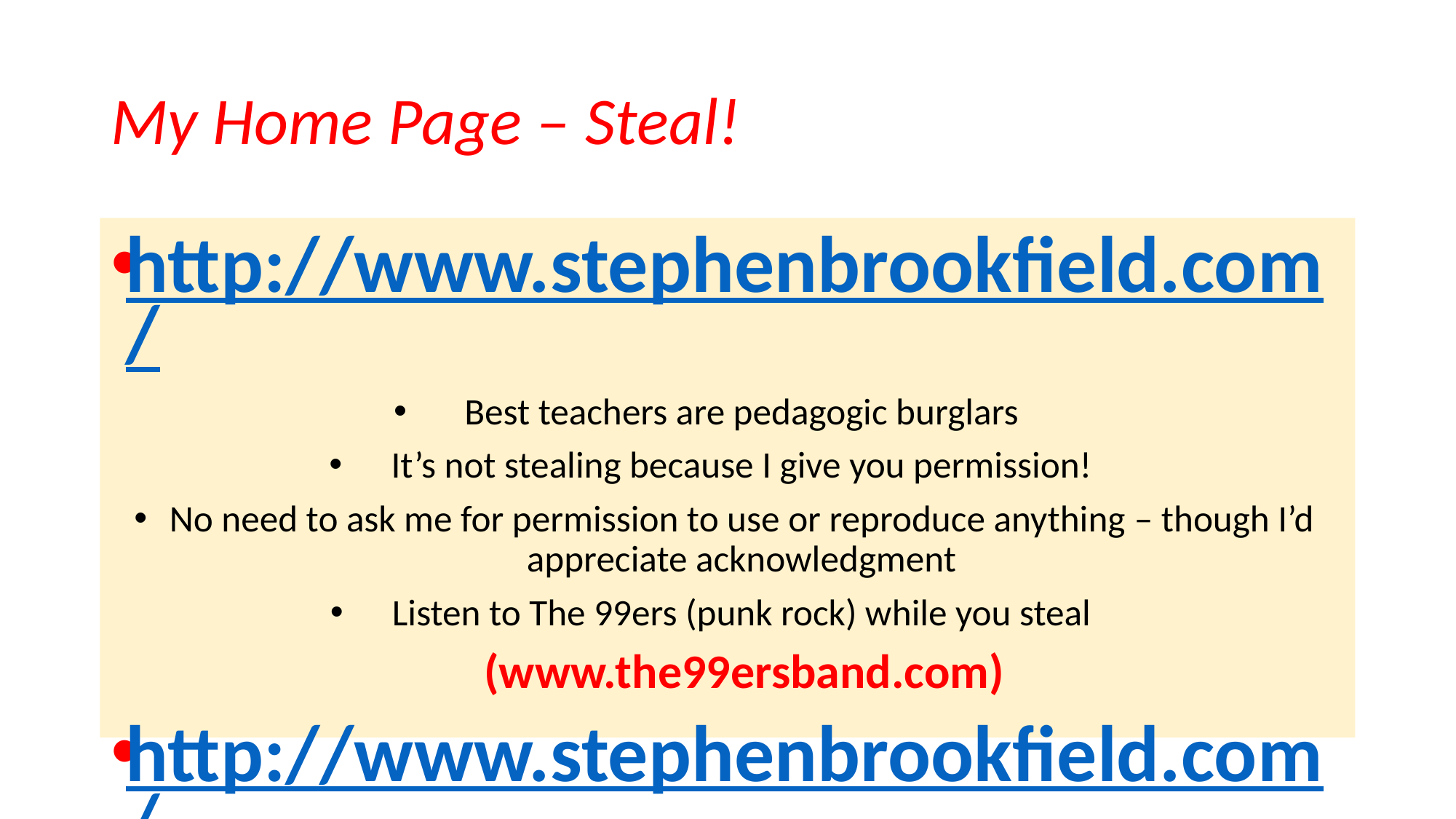

# My Home Page – Steal!
http://www.stephenbrookfield.com/
Best teachers are pedagogic burglars
It’s not stealing because I give you permission!
No need to ask me for permission to use or reproduce anything – though I’d appreciate acknowledgment
Listen to The 99ers (punk rock) while you steal
    (www.the99ersband.com)
http://www.stephenbrookfield.com/